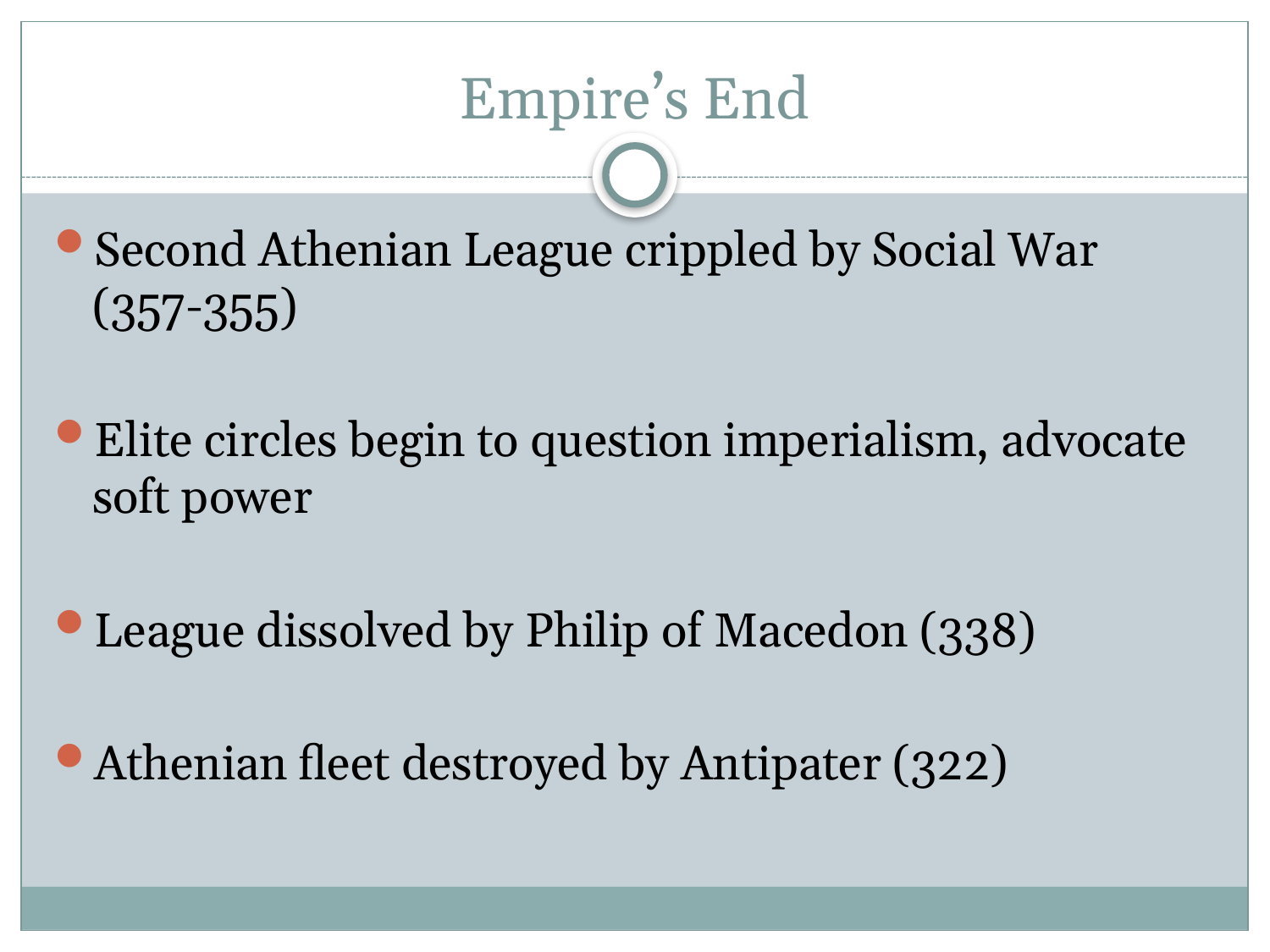

# Empire’s End
Second Athenian League crippled by Social War (357-355)

Elite circles begin to question imperialism, advocate soft power

League dissolved by Philip of Macedon (338)

Athenian fleet destroyed by Antipater (322)